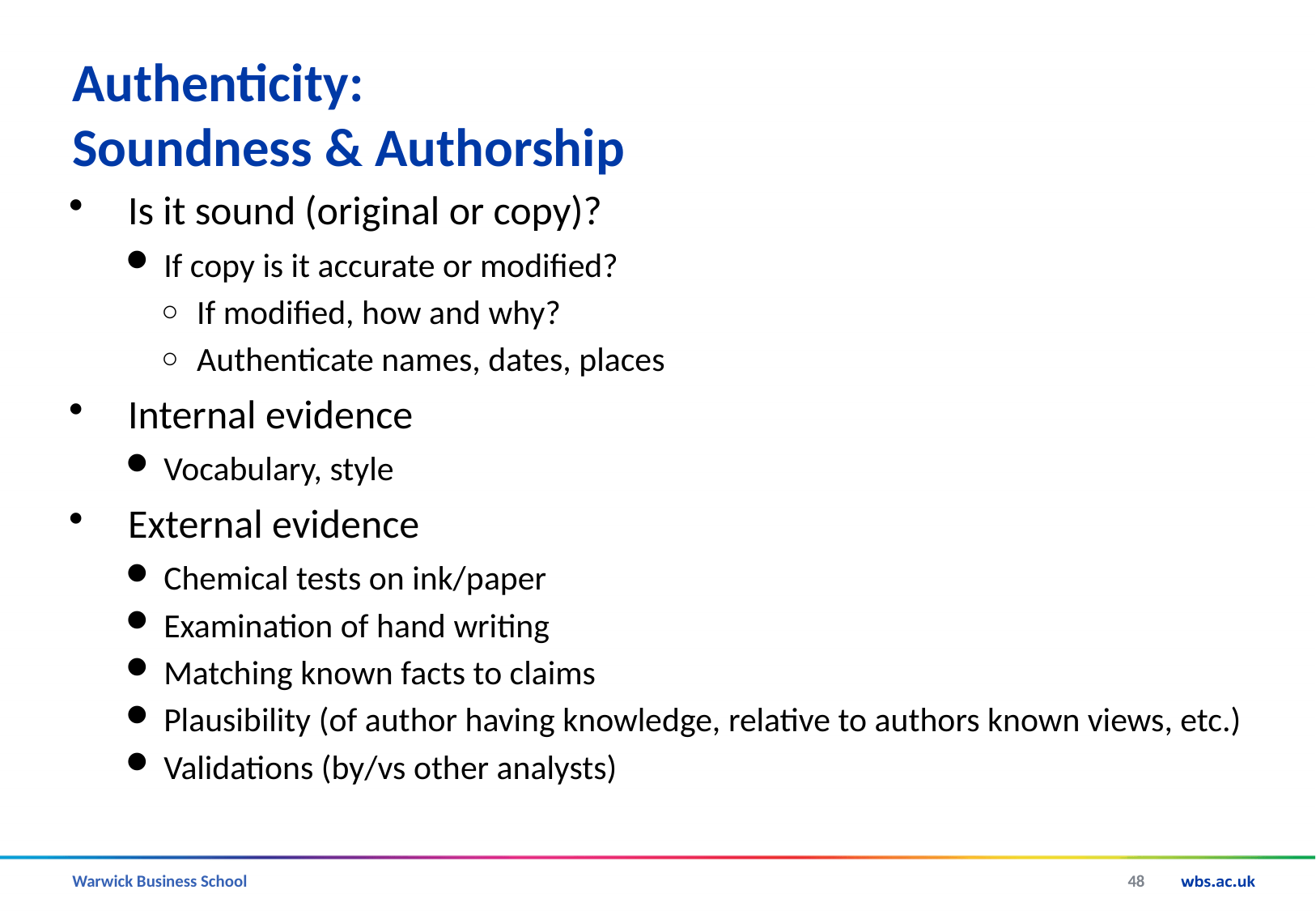

# Authenticity: Soundness & Authorship
Is it sound (original or copy)?
If copy is it accurate or modified?
If modified, how and why?
Authenticate names, dates, places
Internal evidence
Vocabulary, style
External evidence
Chemical tests on ink/paper
Examination of hand writing
Matching known facts to claims
Plausibility (of author having knowledge, relative to authors known views, etc.)
Validations (by/vs other analysts)

48